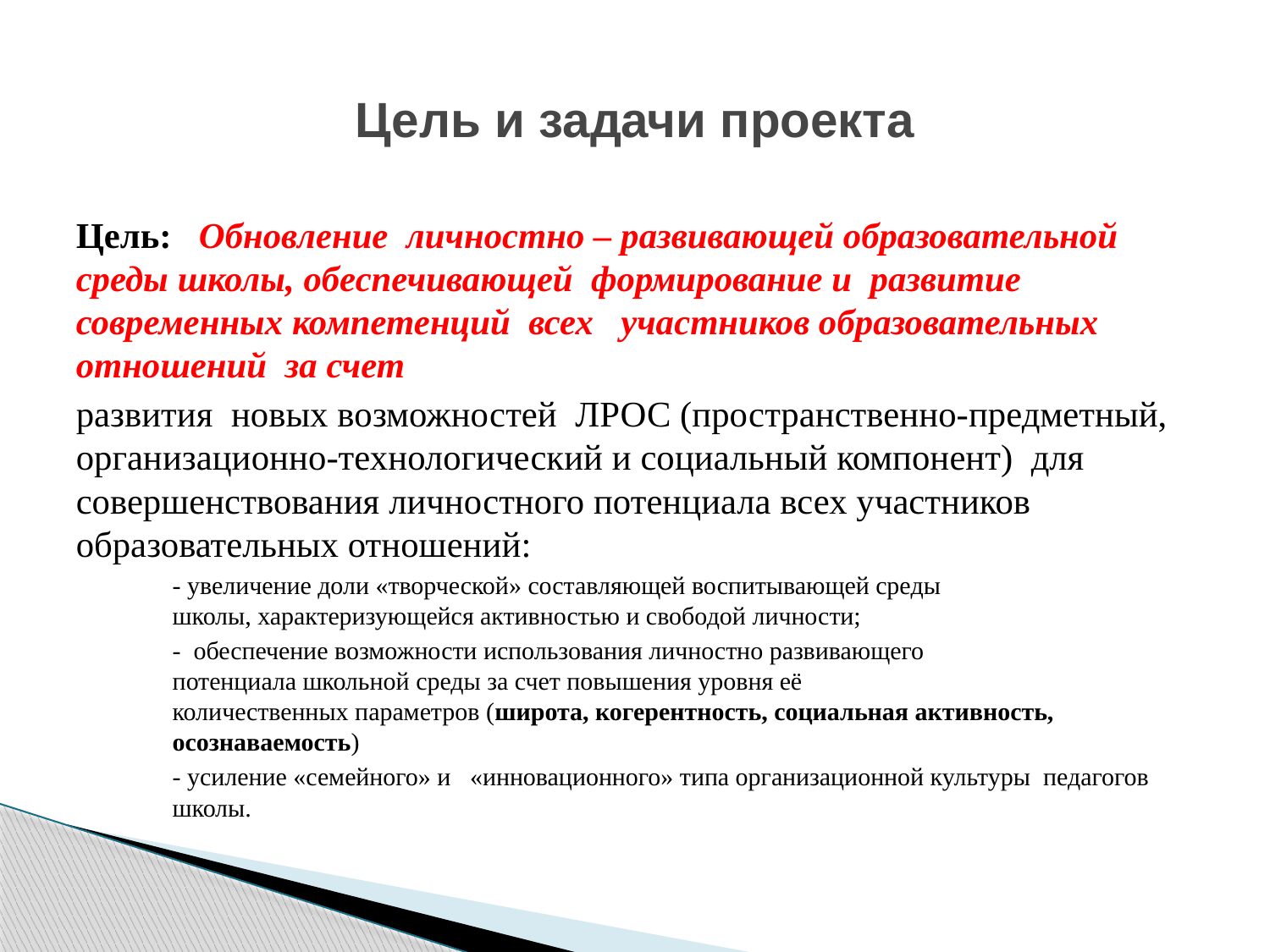

# Цель и задачи проекта
Цель:   Обновление  личностно – развивающей образовательной среды школы, обеспечивающей  формирование и  развитие современных компетенций  всех   участников образовательных   отношений  за счет
развития  новых возможностей  ЛРОС (пространственно-предметный,  организационно-технологический и социальный компонент)  для совершенствования личностного потенциала всех участников образовательных отношений:
- увеличение доли «творческой» составляющей воспитывающей среды
школы, характеризующейся активностью и свободой личности;
-  обеспечение возможности использования личностно развивающего
потенциала школьной среды за счет повышения уровня её
количественных параметров (широта, когерентность, социальная активность, осознаваемость)
- усиление «семейного» и   «инновационного» типа организационной культуры  педагогов  школы.